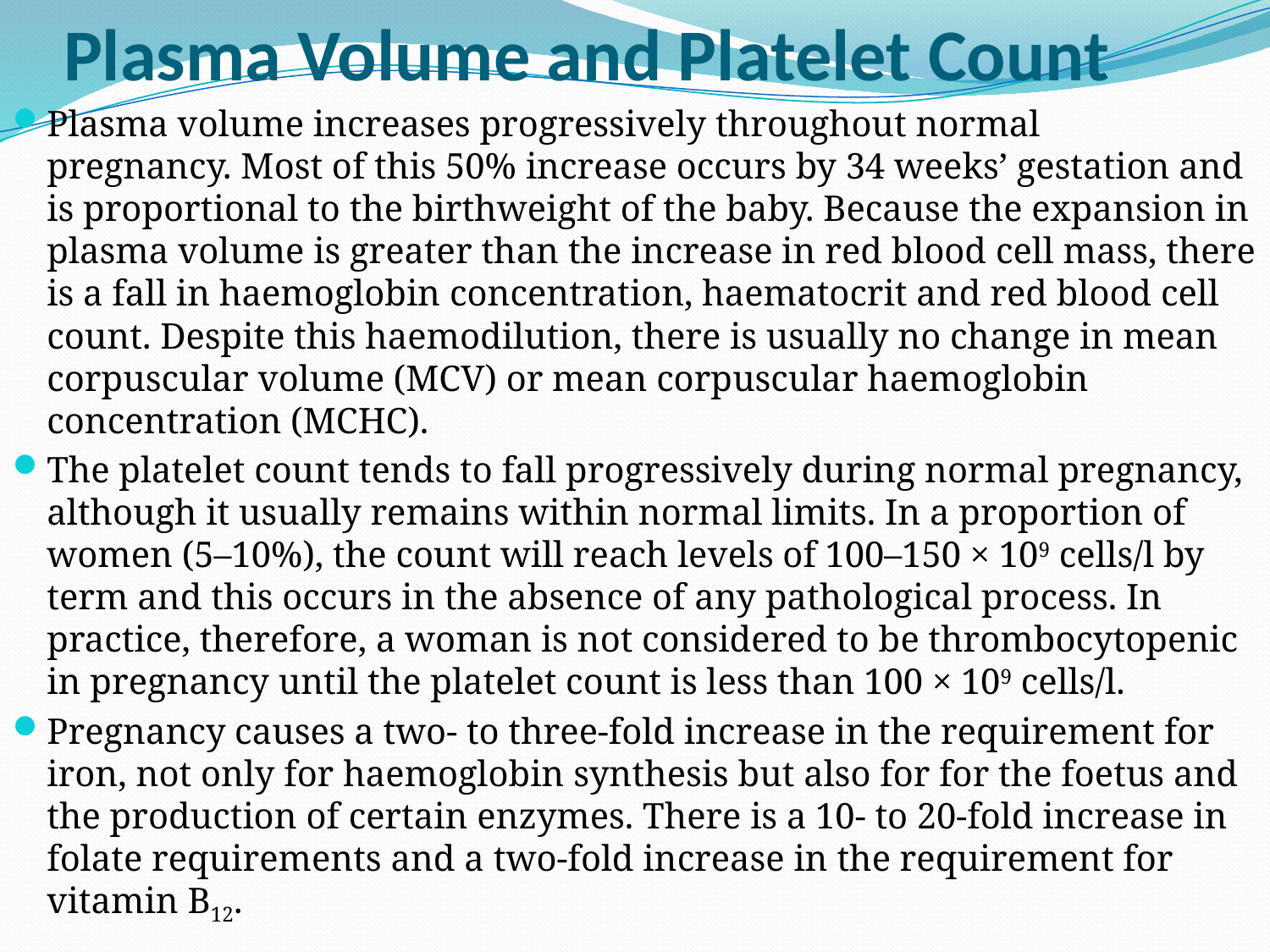

# Plasma Volume and Platelet Count
Plasma volume increases progressively throughout normal pregnancy. Most of this 50% increase occurs by 34 weeks’ gestation and is proportional to the birthweight of the baby. Because the expansion in plasma volume is greater than the increase in red blood cell mass, there is a fall in haemoglobin concentration, haematocrit and red blood cell count. Despite this haemodilution, there is usually no change in mean corpuscular volume (MCV) or mean corpuscular haemoglobin concentration (MCHC).
The platelet count tends to fall progressively during normal pregnancy, although it usually remains within normal limits. In a proportion of women (5–10%), the count will reach levels of 100–150 × 109 cells/l by term and this occurs in the absence of any pathological process. In practice, therefore, a woman is not considered to be thrombocytopenic in pregnancy until the platelet count is less than 100 × 109 cells/l.
Pregnancy causes a two- to three-fold increase in the requirement for iron, not only for haemoglobin synthesis but also for for the foetus and the production of certain enzymes. There is a 10- to 20-fold increase in folate requirements and a two-fold increase in the requirement for vitamin B12.